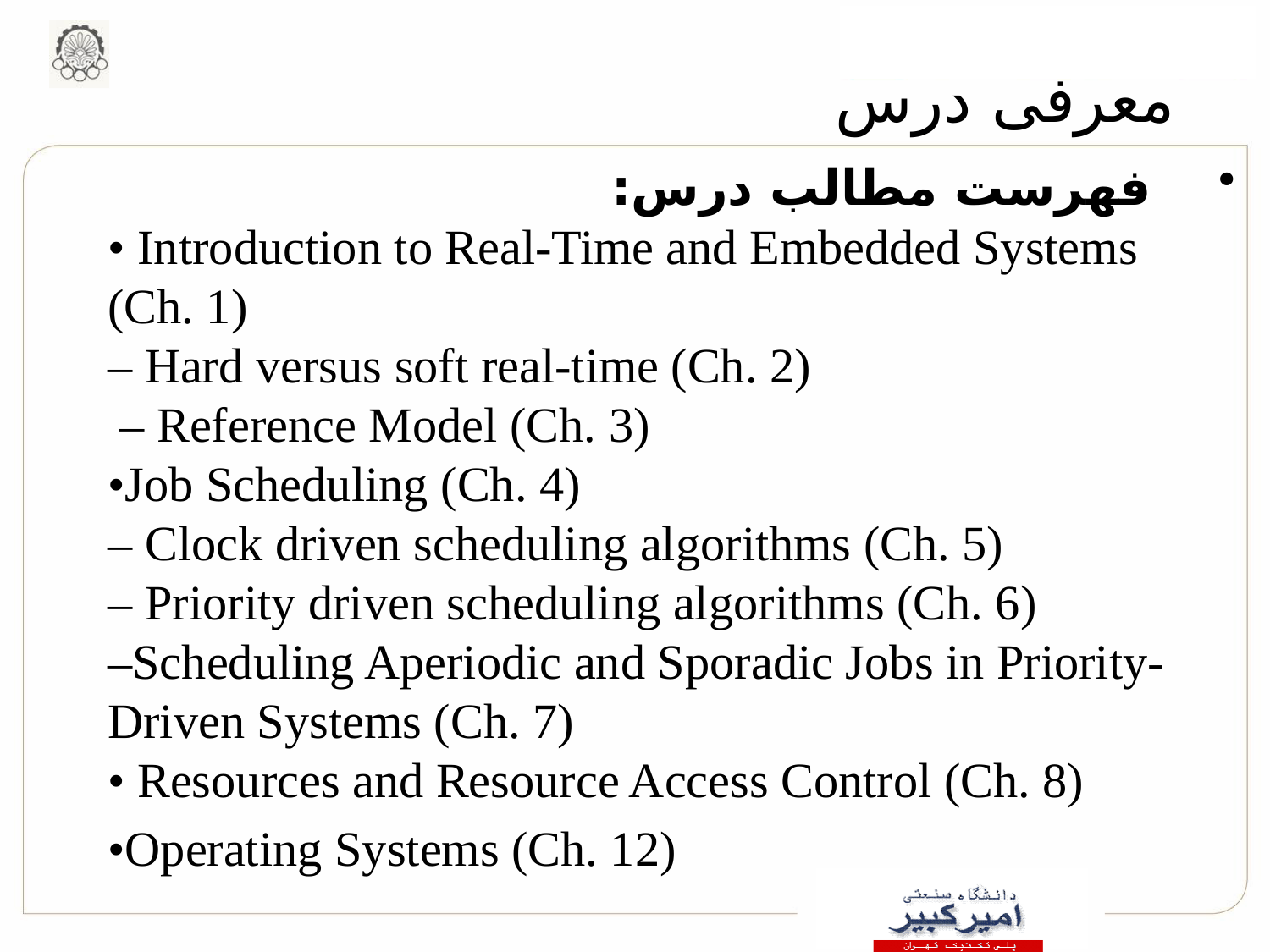

# معرفی درس
فهرست مطالب درس:
• Introduction to Real-Time and Embedded Systems (Ch. 1)
– Hard versus soft real-time (Ch. 2)
 – Reference Model (Ch. 3)
•Job Scheduling (Ch. 4)
– Clock driven scheduling algorithms (Ch. 5)
– Priority driven scheduling algorithms (Ch. 6)
–Scheduling Aperiodic and Sporadic Jobs in Priority-Driven Systems (Ch. 7)
• Resources and Resource Access Control (Ch. 8)
•Operating Systems (Ch. 12)